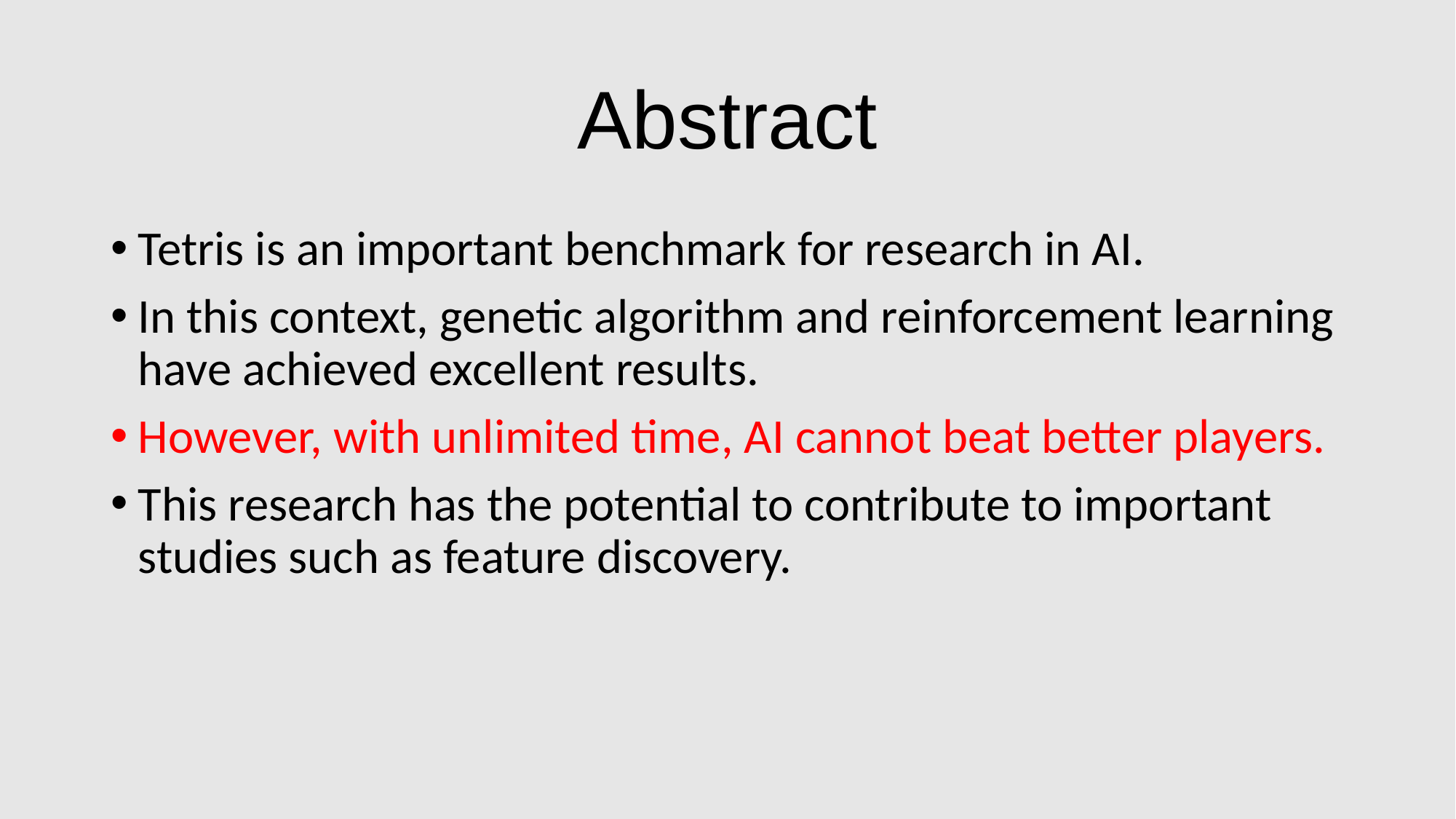

# Abstract
Tetris is an important benchmark for research in AI.
In this context, genetic algorithm and reinforcement learning have achieved excellent results.
However, with unlimited time, AI cannot beat better players.
This research has the potential to contribute to important studies such as feature discovery.